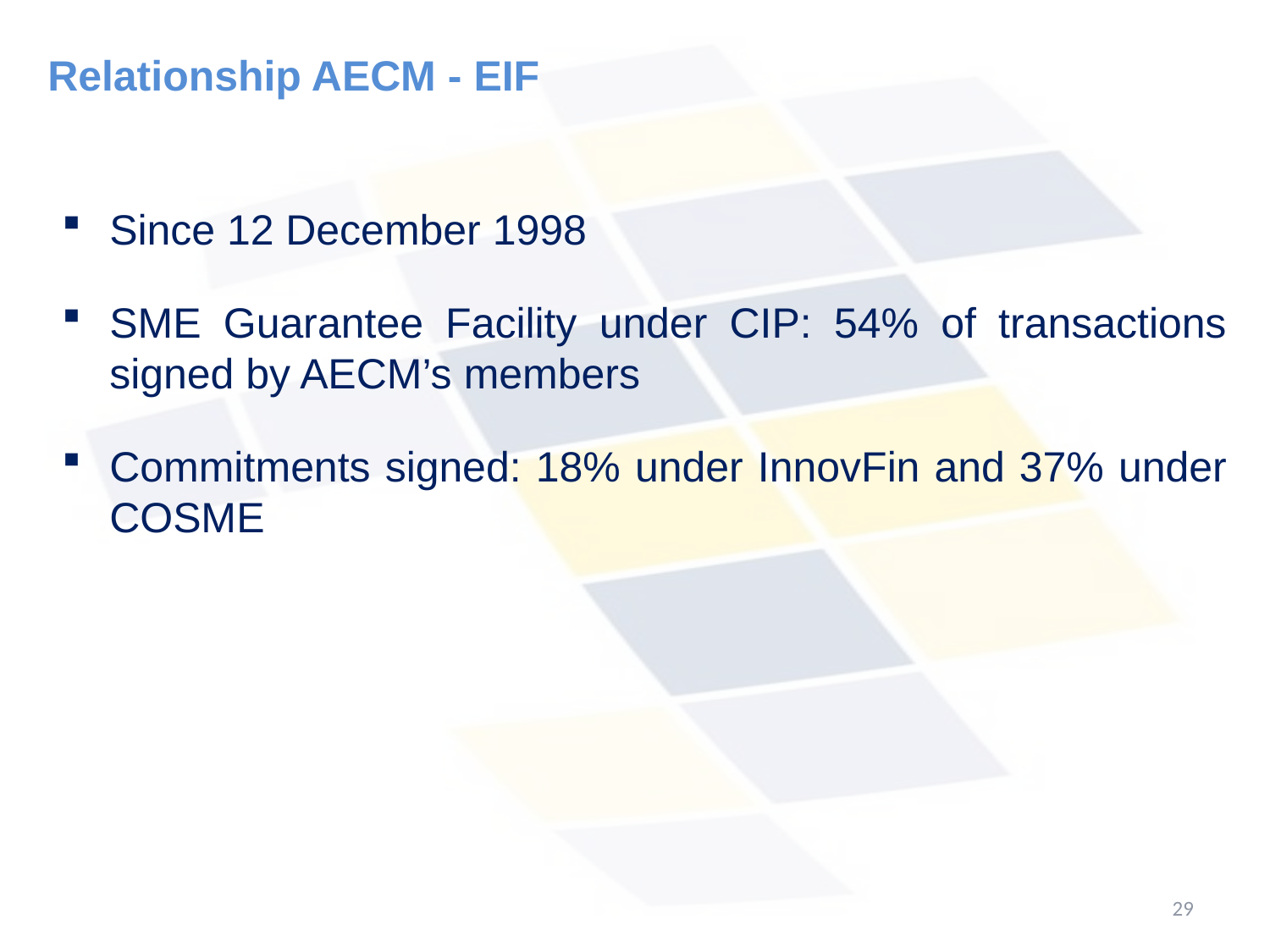

Relationship AECM - EIF
Since 12 December 1998
SME Guarantee Facility under CIP: 54% of transactions signed by AECM’s members
Commitments signed: 18% under InnovFin and 37% under COSME
29